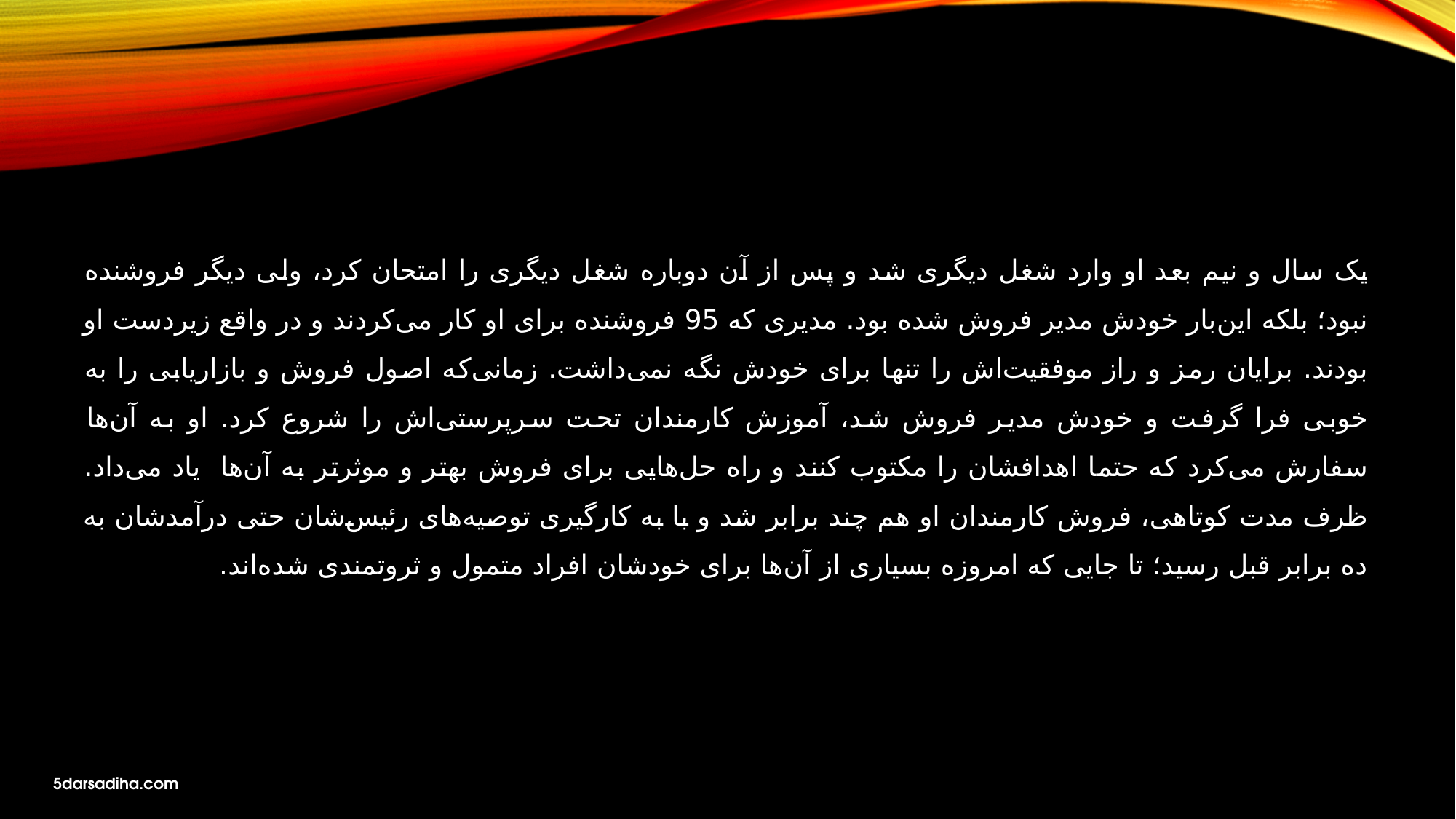

یک سال و نیم بعد او وارد شغل دیگری شد و پس از آن دوباره شغل دیگری را امتحان کرد، ولی دیگر فروشنده نبود؛ بلکه این‌بار خودش مدیر فروش شده بود. مدیری که 95 فروشنده برای او کار می‌کردند و در واقع زیر‌دست او بودند. برایان رمز و راز موفقیت‌اش را تنها برای خودش نگه نمی‌داشت. زمانی‌که اصول فروش و بازاریابی را به خوبی فرا گرفت و خودش مدیر فروش شد، آموزش کارمندان تحت سرپرستی‌اش را شروع کرد. او به آن‌ها سفارش می‌کرد که حتما اهدافشان را مکتوب کنند و راه حل‌هایی برای فروش بهتر و موثر‌تر به آن‌ها  یاد می‌داد. ظرف مدت کوتاهی، فروش کارمندان او هم چند برابر شد و با به کارگیری توصیه‌های رئیس‌شان حتی درآمدشان به ده برابر قبل رسید؛ تا جایی که امروزه بسیاری از آن‌ها برای خودشان افراد متمول و ثروتمندی شده‌اند.

5darsadiha.com